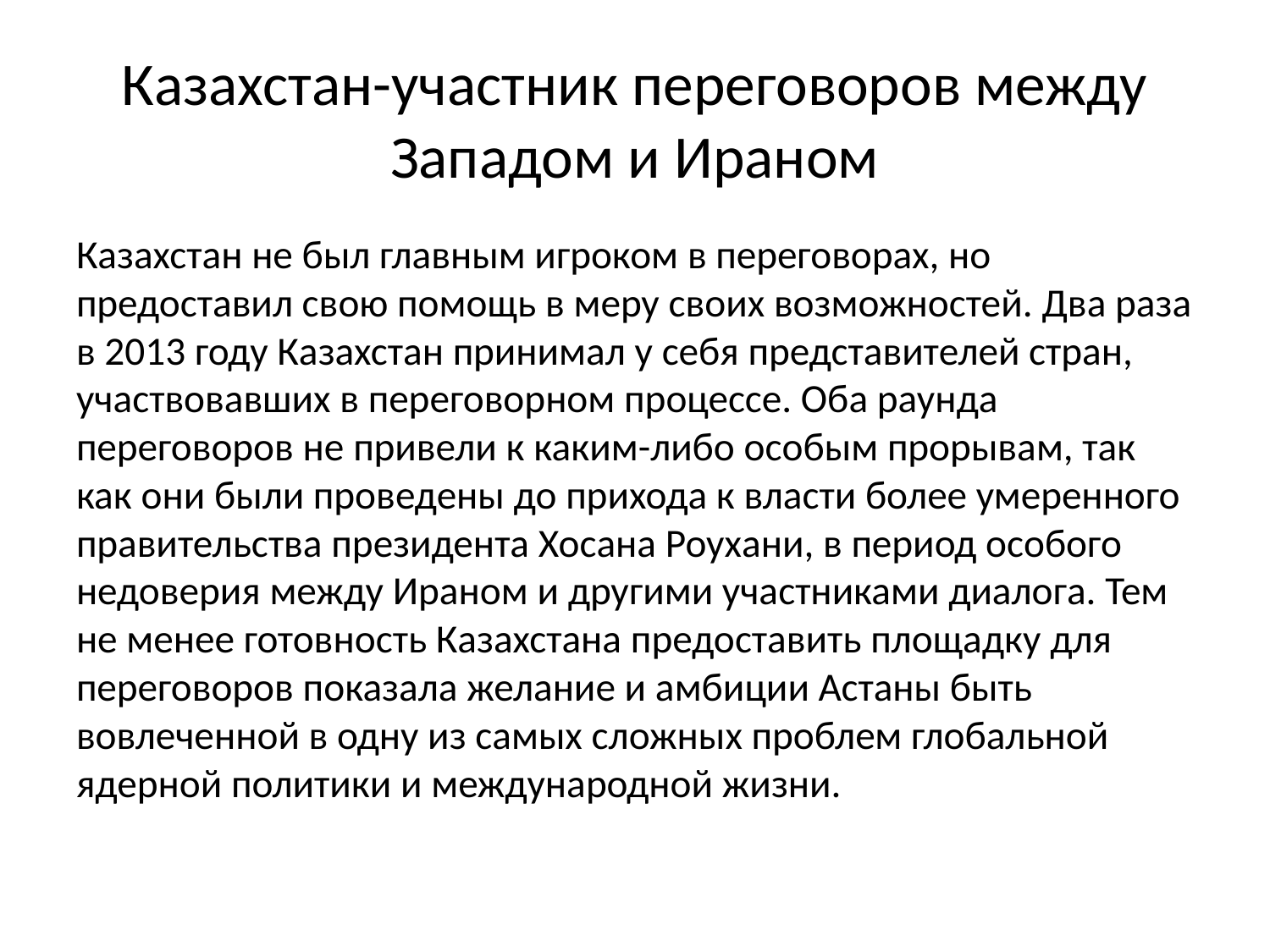

# Казахстан-участник переговоров между Западом и Ираном
Казахстан не был главным игроком в переговорах, но предоставил свою помощь в меру своих возможностей. Два раза в 2013 году Казахстан принимал у себя представителей стран, участвовавших в переговорном процессе. Оба раунда переговоров не привели к каким-либо особым прорывам, так как они были проведены до прихода к власти более умеренного правительства президента Хосана Роухани, в период особого недоверия между Ираном и другими участниками диалога. Тем не менее готовность Казахстана предоставить площадку для переговоров показала желание и амбиции Астаны быть вовлеченной в одну из самых сложных проблем глобальной ядерной политики и международной жизни.